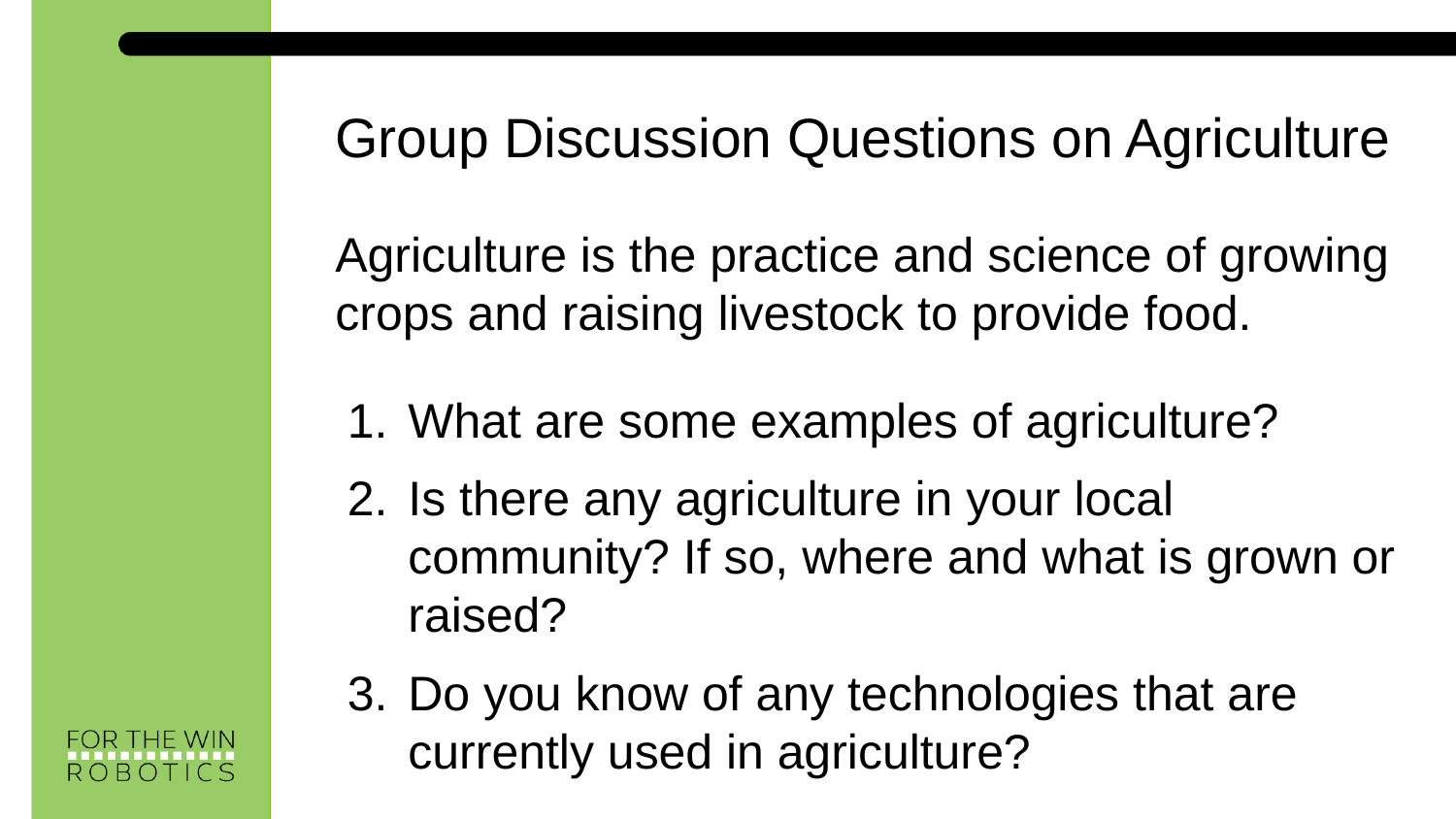

# Group Discussion Questions on Agriculture
Agriculture is the practice and science of growing crops and raising livestock to provide food.

What are some examples of agriculture?
Is there any agriculture in your local community? If so, where and what is grown or raised?
Do you know of any technologies that are currently used in agriculture?